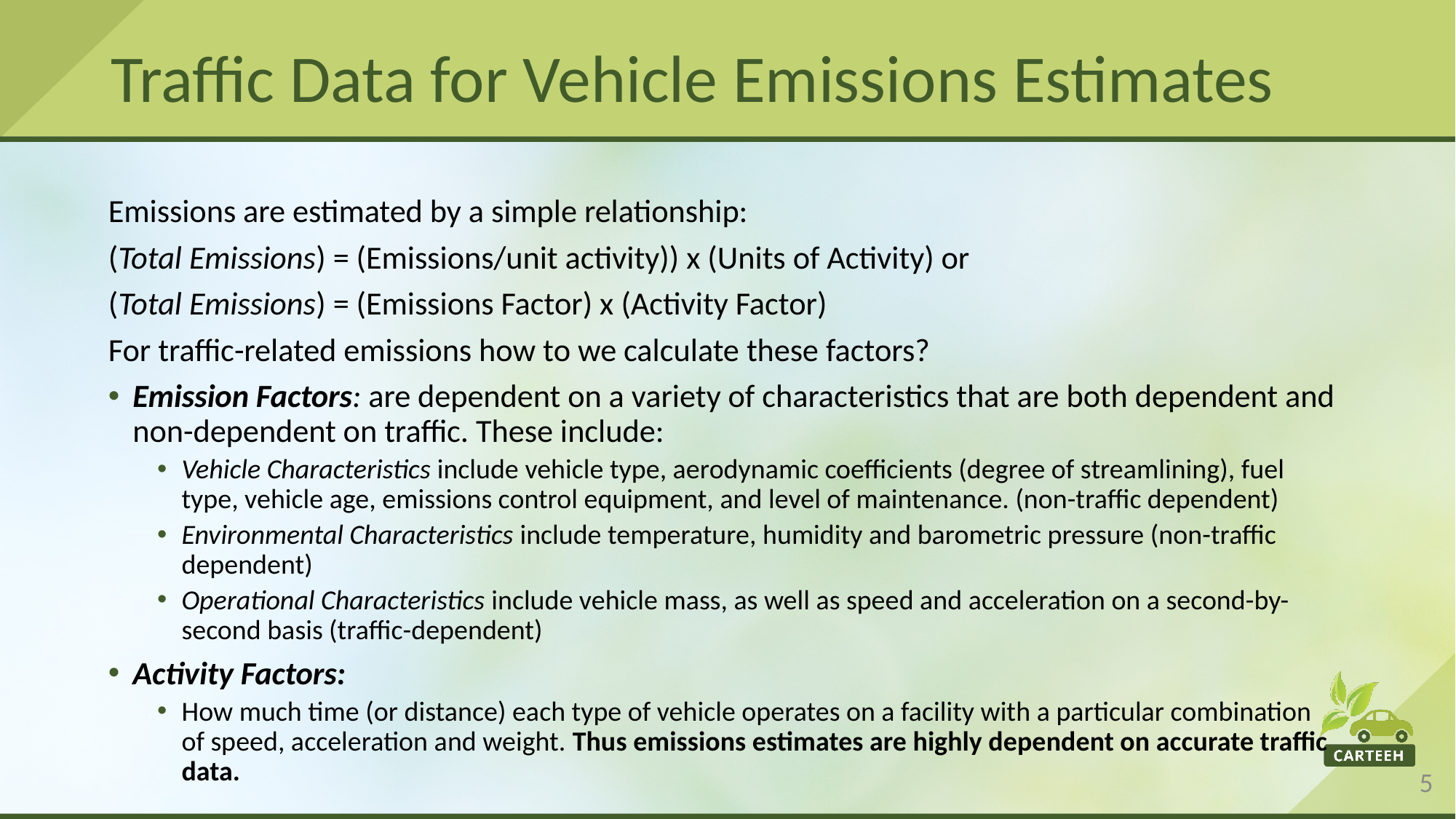

# Traffic Data for Vehicle Emissions Estimates
Emissions are estimated by a simple relationship:
(Total Emissions) = (Emissions/unit activity)) x (Units of Activity) or
(Total Emissions) = (Emissions Factor) x (Activity Factor)
For traffic-related emissions how to we calculate these factors?
Emission Factors: are dependent on a variety of characteristics that are both dependent and non-dependent on traffic. These include:
Vehicle Characteristics include vehicle type, aerodynamic coefficients (degree of streamlining), fuel type, vehicle age, emissions control equipment, and level of maintenance. (non-traffic dependent)
Environmental Characteristics include temperature, humidity and barometric pressure (non-traffic dependent)
Operational Characteristics include vehicle mass, as well as speed and acceleration on a second-by-second basis (traffic-dependent)
Activity Factors:
How much time (or distance) each type of vehicle operates on a facility with a particular combination of speed, acceleration and weight. Thus emissions estimates are highly dependent on accurate traffic data.